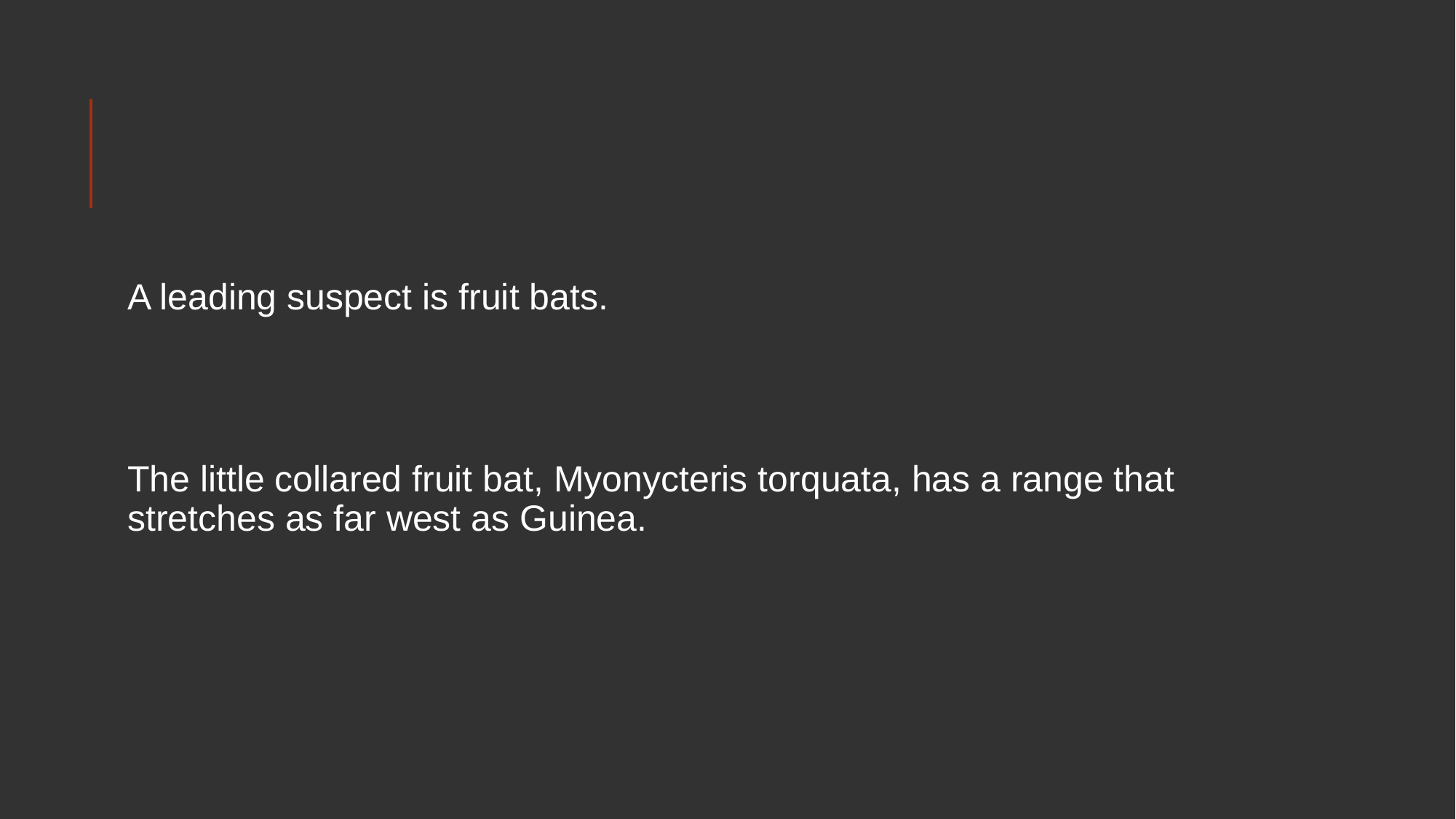

#
A leading suspect is fruit bats.

The little collared fruit bat, Myonycteris torquata, has a range that stretches as far west as Guinea.